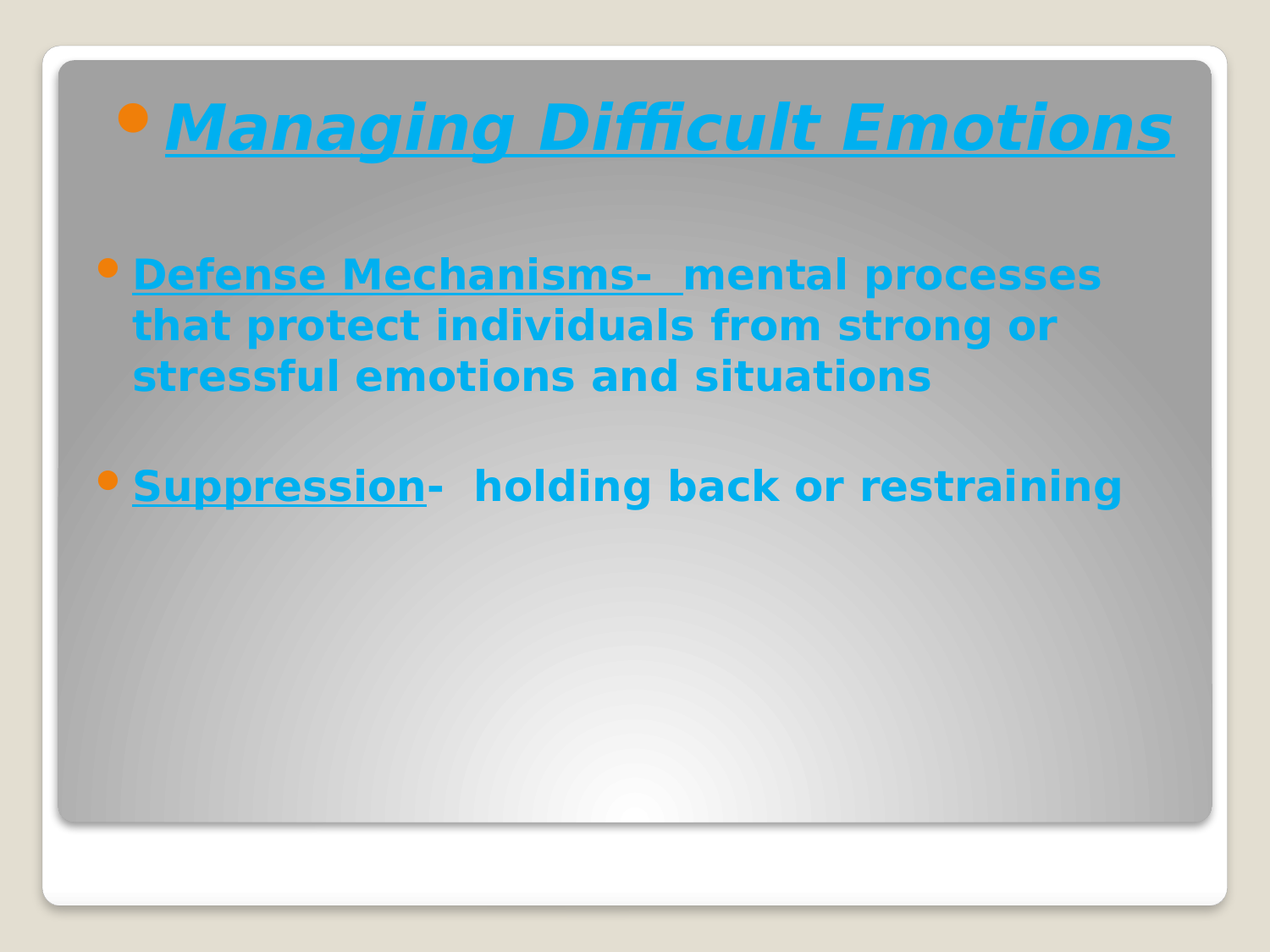

Managing Difficult Emotions

Defense Mechanisms-  mental processes that protect individuals from strong or stressful emotions and situations

Suppression-  holding back or restraining
#